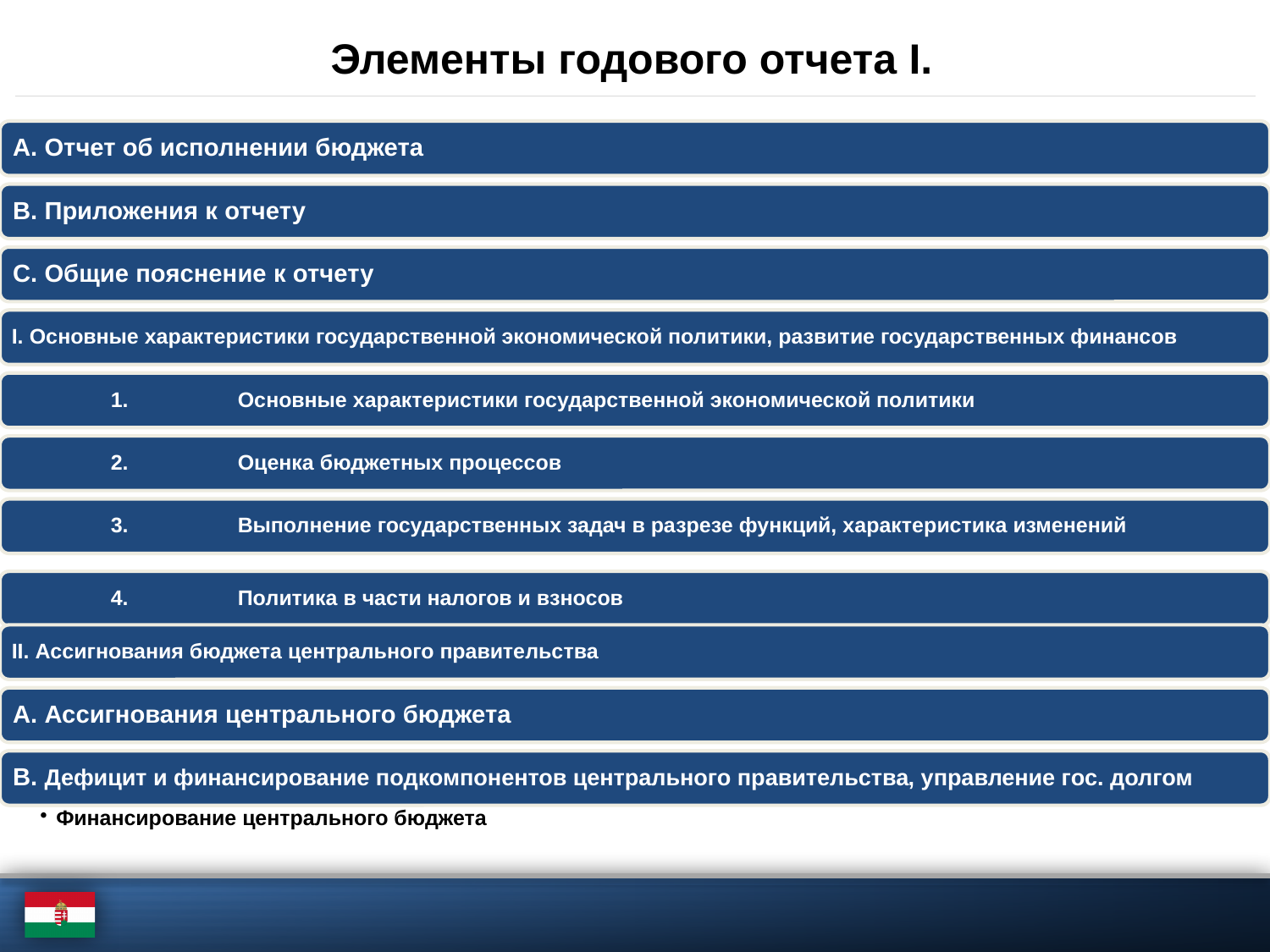

Элементы годового отчета I.
A. Отчет об исполнении бюджета
B. Приложения к отчету
C. Общие пояснение к отчету
I. Основные характеристики государственной экономической политики, развитие государственных финансов
1.	Основные характеристики государственной экономической политики
2.	Оценка бюджетных процессов
3.	Выполнение государственных задач в разрезе функций, характеристика изменений
4.	Политика в части налогов и взносов
II. Ассигнования бюджета центрального правительства
A. Ассигнования центрального бюджета
B. Дефицит и финансирование подкомпонентов центрального правительства, управление гос. долгом
Финансирование центрального бюджета